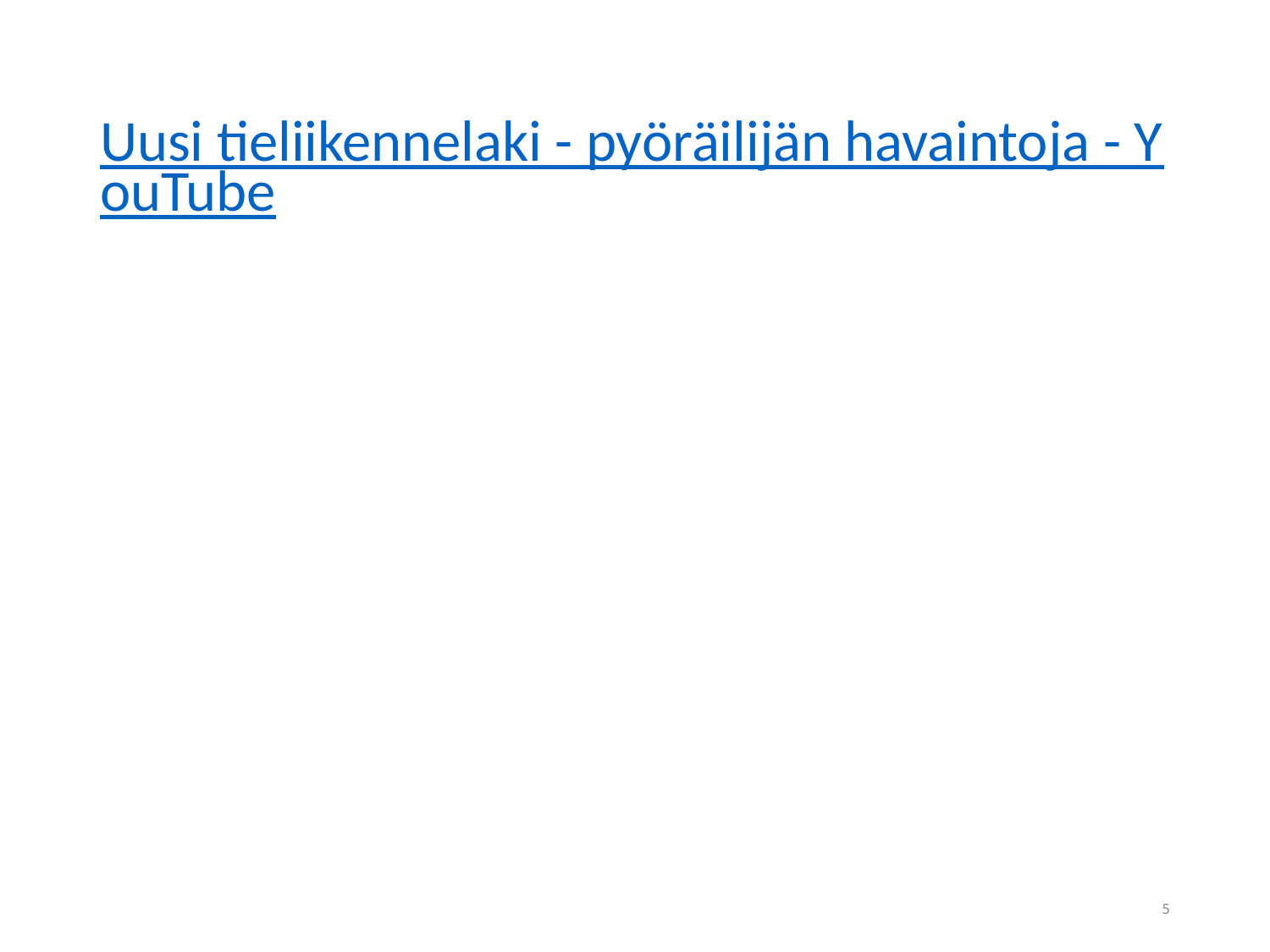

# Uusi tieliikennelaki - pyöräilijän havaintoja - YouTube
5